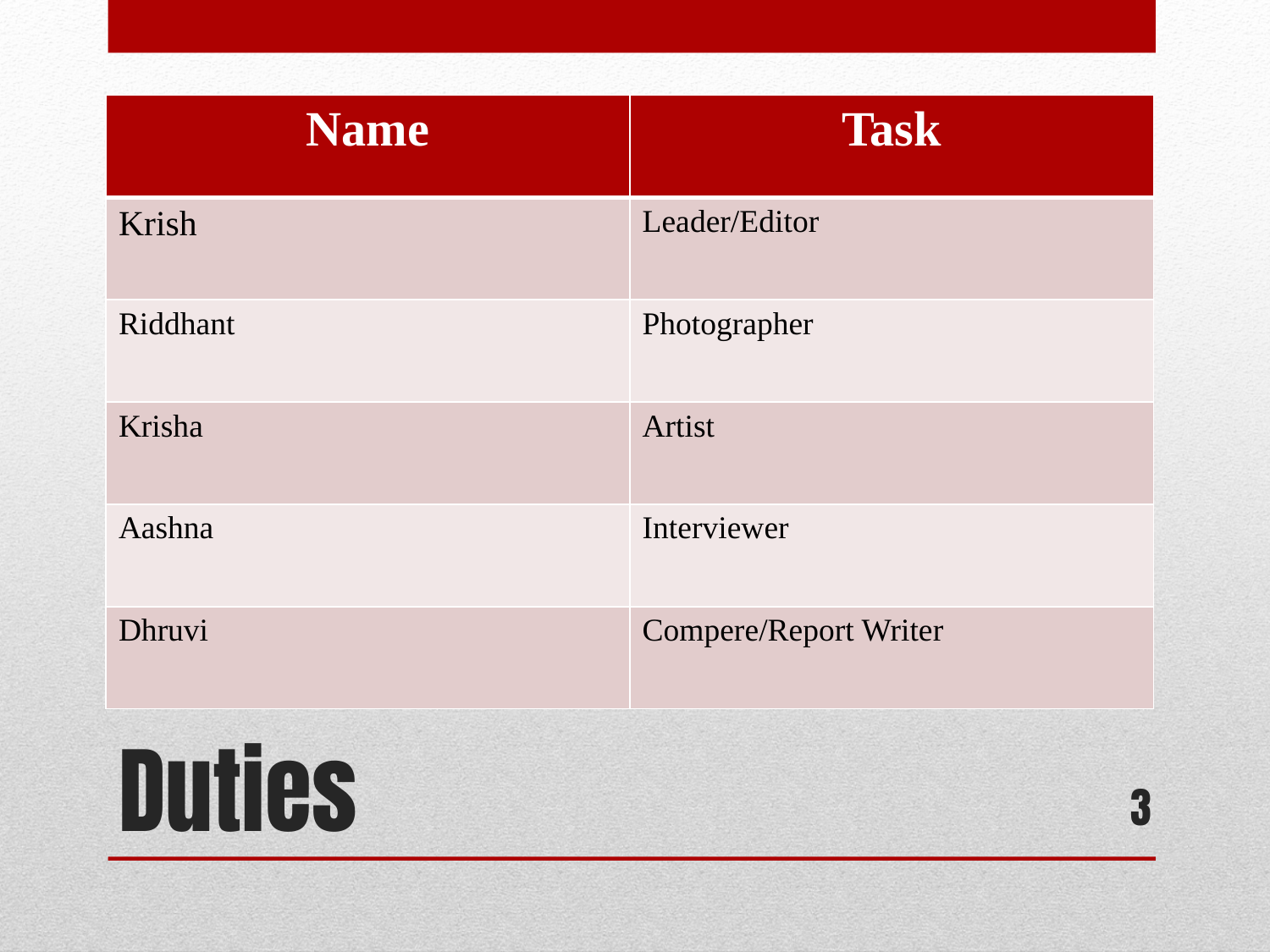

| Name | Task |
| --- | --- |
| Krish | Leader/Editor |
| Riddhant | Photographer |
| Krisha | Artist |
| Aashna | Interviewer |
| Dhruvi | Compere/Report Writer |
# Duties
3